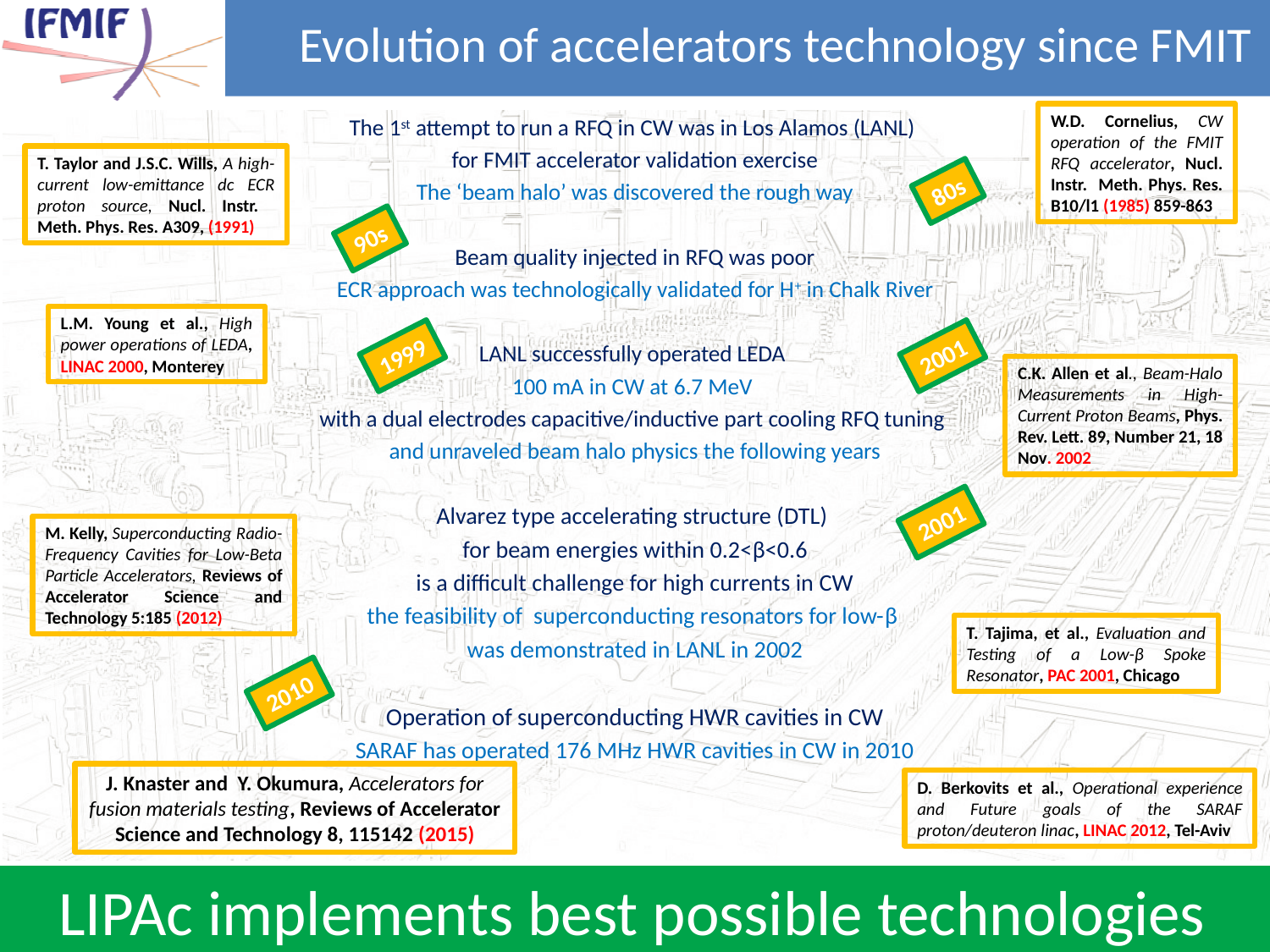

Evolution of accelerators technology since FMIT
W.D. Cornelius, CW operation of the FMIT RFQ accelerator, Nucl. Instr.  Meth. Phys. Res. B10/l1 (1985) 859-863
The 1st attempt to run a RFQ in CW was in Los Alamos (LANL)
for FMIT accelerator validation exercise
The ‘beam halo’ was discovered the rough way

Beam quality injected in RFQ was poor
ECR approach was technologically validated for H+ in Chalk River

LANL successfully operated LEDA
100 mA in CW at 6.7 MeV
with a dual electrodes capacitive/inductive part cooling RFQ tuning
and unraveled beam halo physics the following years

Alvarez type accelerating structure (DTL)
for beam energies within 0.2<β<0.6
is a difficult challenge for high currents in CW
the feasibility of  superconducting resonators for low-β
was demonstrated in LANL in 2002

Operation of superconducting HWR cavities in CW
SARAF has operated 176 MHz HWR cavities in CW in 2010
T. Taylor and J.S.C. Wills, A high-current low-emittance dc ECR proton source, Nucl. Instr.  Meth. Phys. Res. A309, (1991)
80s
90s
L.M. Young et al., High power operations of LEDA, LINAC 2000, Monterey
1999
2001
C.K. Allen et al., Beam-Halo Measurements in High-Current Proton Beams, Phys. Rev. Lett. 89, Number 21, 18 Nov. 2002
2001
M. Kelly, Superconducting Radio-Frequency Cavities for Low-Beta Particle Accelerators, Reviews of Accelerator Science and Technology 5:185 (2012)
T. Tajima, et al., Evaluation and Testing of a Low-β Spoke Resonator, PAC 2001, Chicago
2010
J. Knaster and  Y. Okumura, Accelerators for fusion materials testing, Reviews of Accelerator Science and Technology 8, 115142 (2015)
D. Berkovits et al., Operational experience and Future goals of the SARAF proton/deuteron linac, LINAC 2012, Tel-Aviv
LIPAc implements best possible technologies